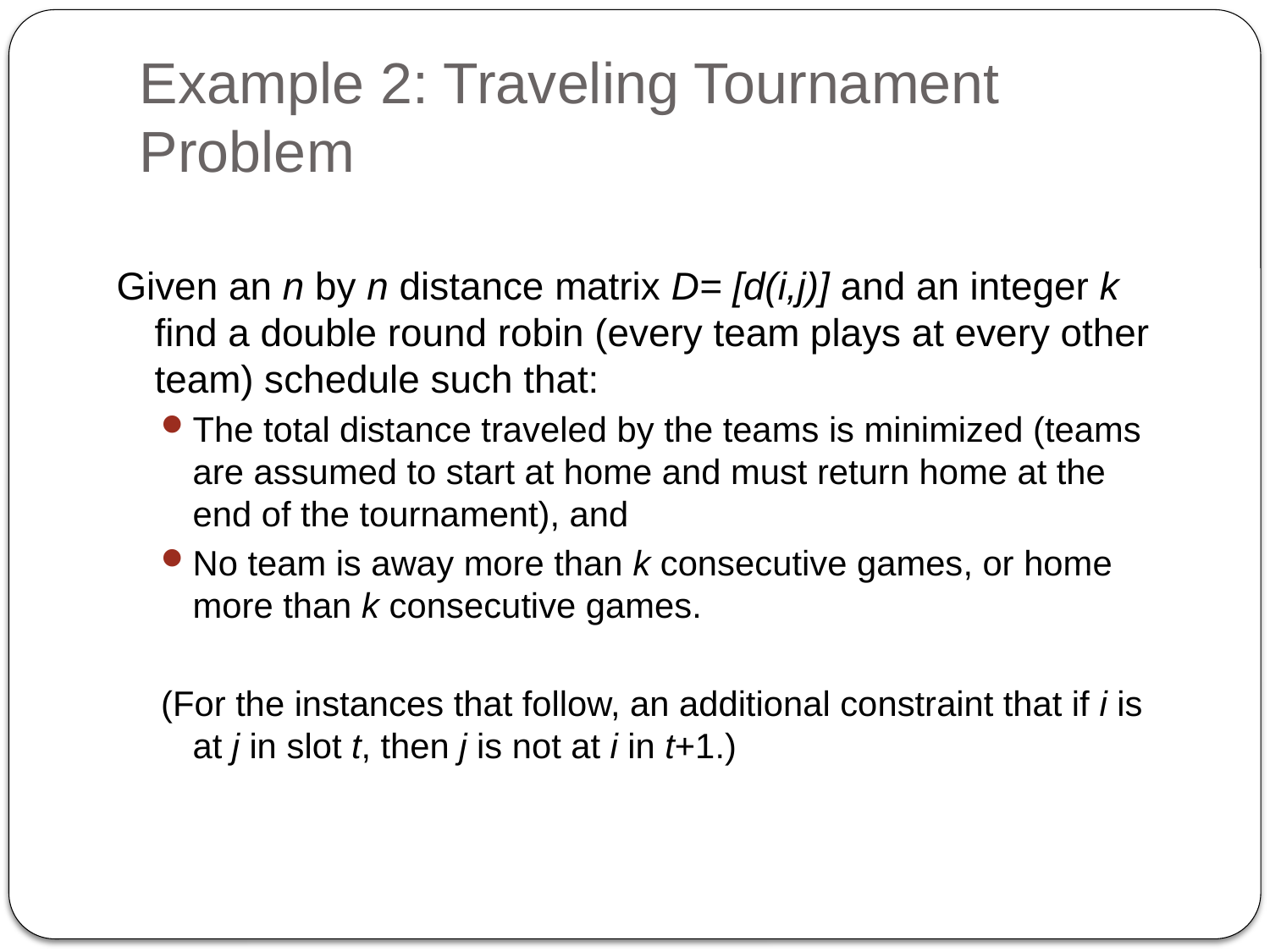

# Example 2: Traveling Tournament Problem
Given an n by n distance matrix D= [d(i,j)] and an integer k find a double round robin (every team plays at every other team) schedule such that:
The total distance traveled by the teams is minimized (teams are assumed to start at home and must return home at the end of the tournament), and
No team is away more than k consecutive games, or home more than k consecutive games.

(For the instances that follow, an additional constraint that if i is at j in slot t, then j is not at i in t+1.)